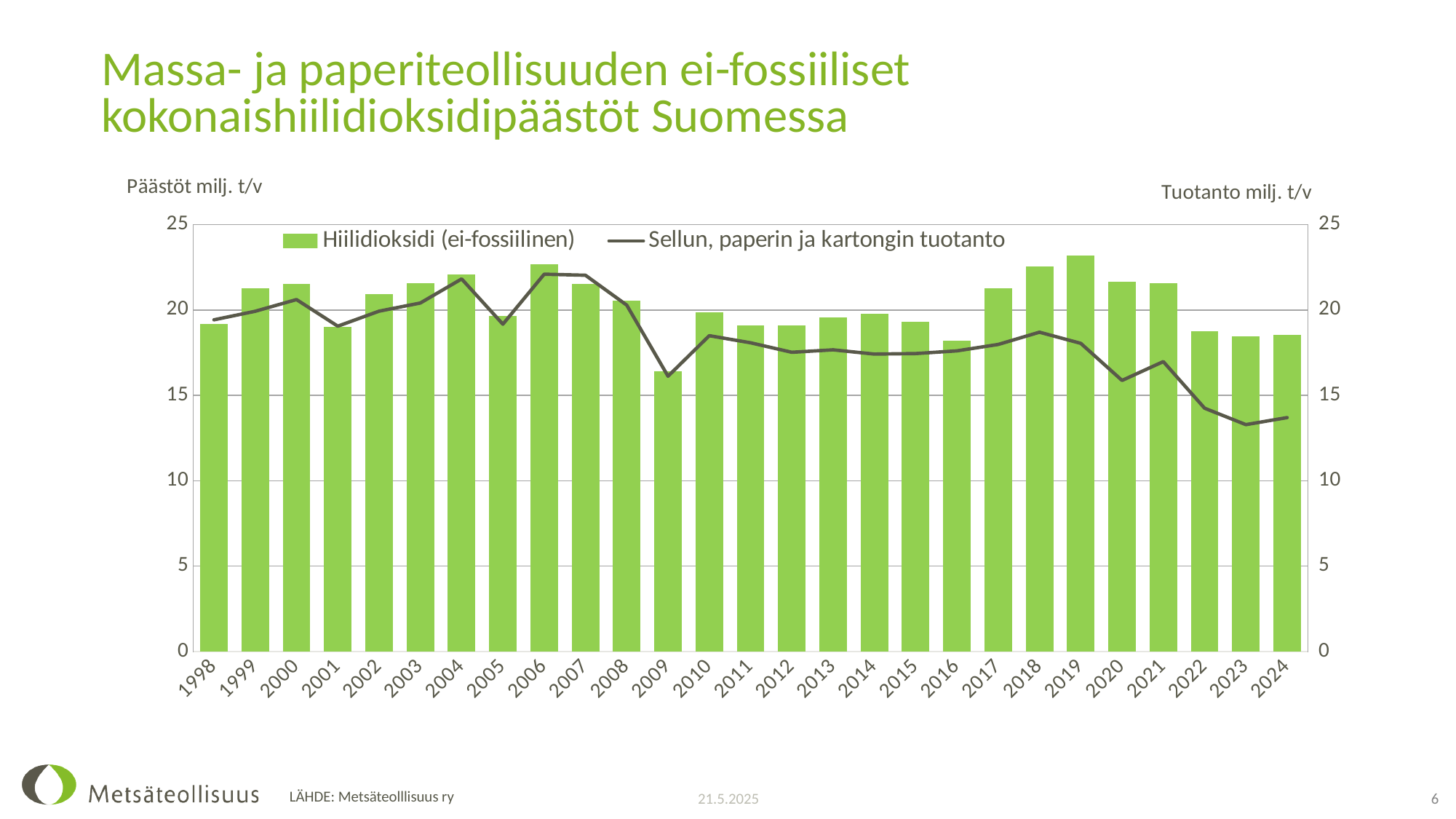

# Massa- ja paperiteollisuuden ei-fossiiliset kokonaishiilidioksidipäästöt Suomessa

### Chart

| Category | Hiilidioksidi (ei-fossiilinen) | Sellun, paperin ja kartongin tuotanto |
|---|---|---|
| 1998 | 19.171275 | 19.420577 |
| 1999 | 21.288878 | 19.923961 |
| 2000 | 21.510755 | 20.609571 |
| 2001 | 19.005399406 | 19.050127 |
| 2002 | 20.907884691 | 19.930967 |
| 2003 | 21.567596303 | 20.408843 |
| 2004 | 22.059219502 | 21.818624 |
| 2005 | 19.650745641000004 | 19.163743 |
| 2006 | 22.668383 | 22.095322 |
| 2007 | 21.520455 | 22.033995 |
| 2008 | 20.560428 | 20.284859 |
| 2009 | 16.3980496 | 16.119687 |
| 2010 | 19.8526939 | 18.492162353999998 |
| 2011 | 19.109088670000002 | 18.076926996000005 |
| 2012 | 19.091553559999998 | 17.52029722 |
| 2013 | 19.56138275 | 17.664522353 |
| 2014 | 19.77787447 | 17.41480281 |
| 2015 | 19.308797 | 17.44544872 |
| 2016 | 18.188686 | 17.604123199999997 |
| 2017 | 21.25939827 | 17.979275729999998 |
| 2018 | 22.55911786 | 18.695969949000006 |
| 2019 | 23.20171757 | 18.044579441000003 |
| 2020 | 21.640983252000005 | 15.872852550000001 |
| 2021 | 21.575319514 | 16.97442045 |
| 2022 | 18.73659584 | 14.246796888 |
| 2023 | 18.475512029999997 | 13.285456164 |
| 2024 | 18.54648435 | 13.698957746999998 |
21.5.2025
6